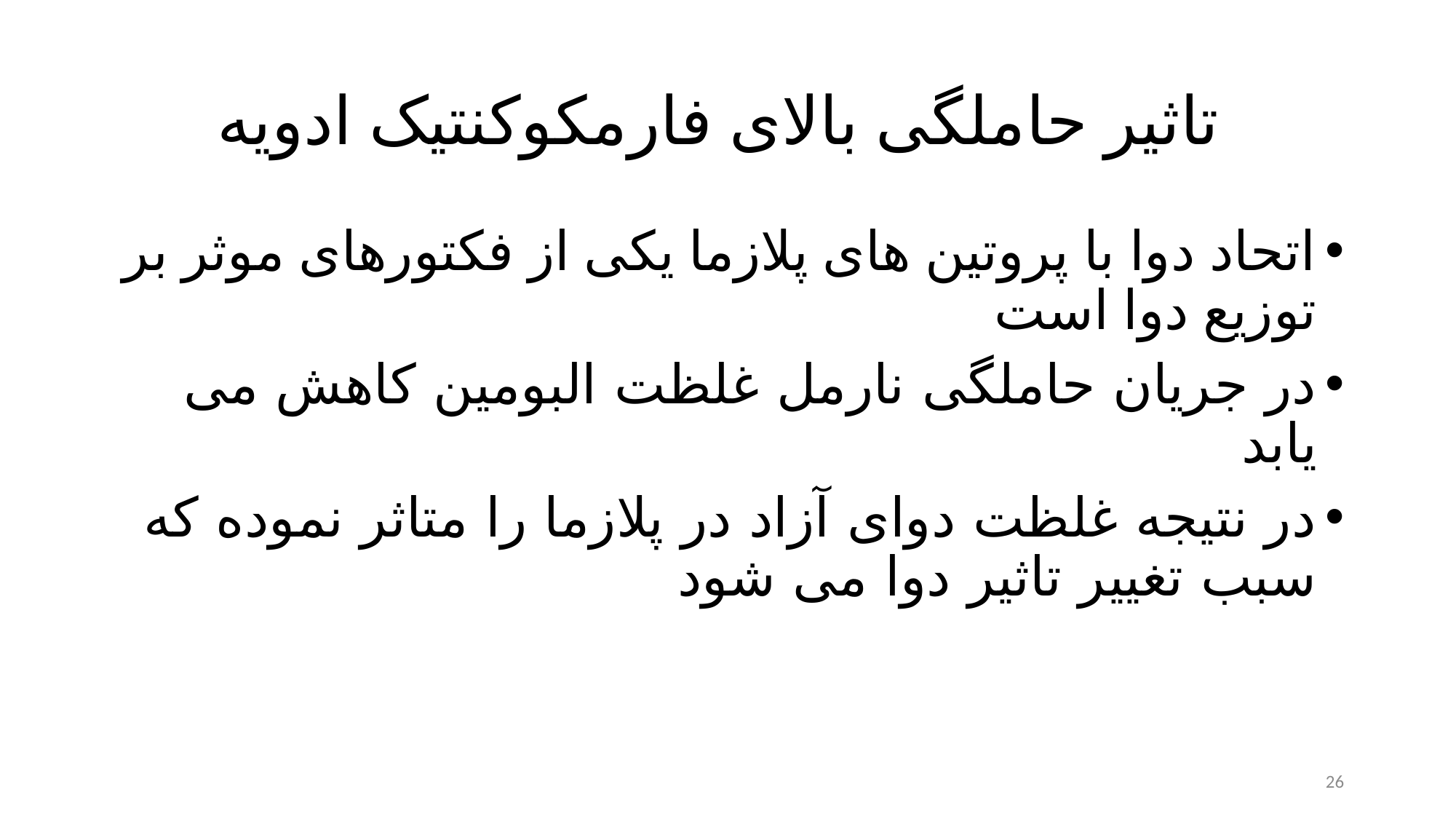

# تاثیر حاملگی بالای فارمکوکنتیک ادویه
اتحاد دوا با پروتین های پلازما یکی از فکتورهای موثر بر توزیع دوا است
در جریان حاملگی نارمل غلظت البومین کاهش می یابد
در نتیجه غلظت دوای آزاد در پلازما را متاثر نموده که سبب تغییر تاثیر دوا می شود
26